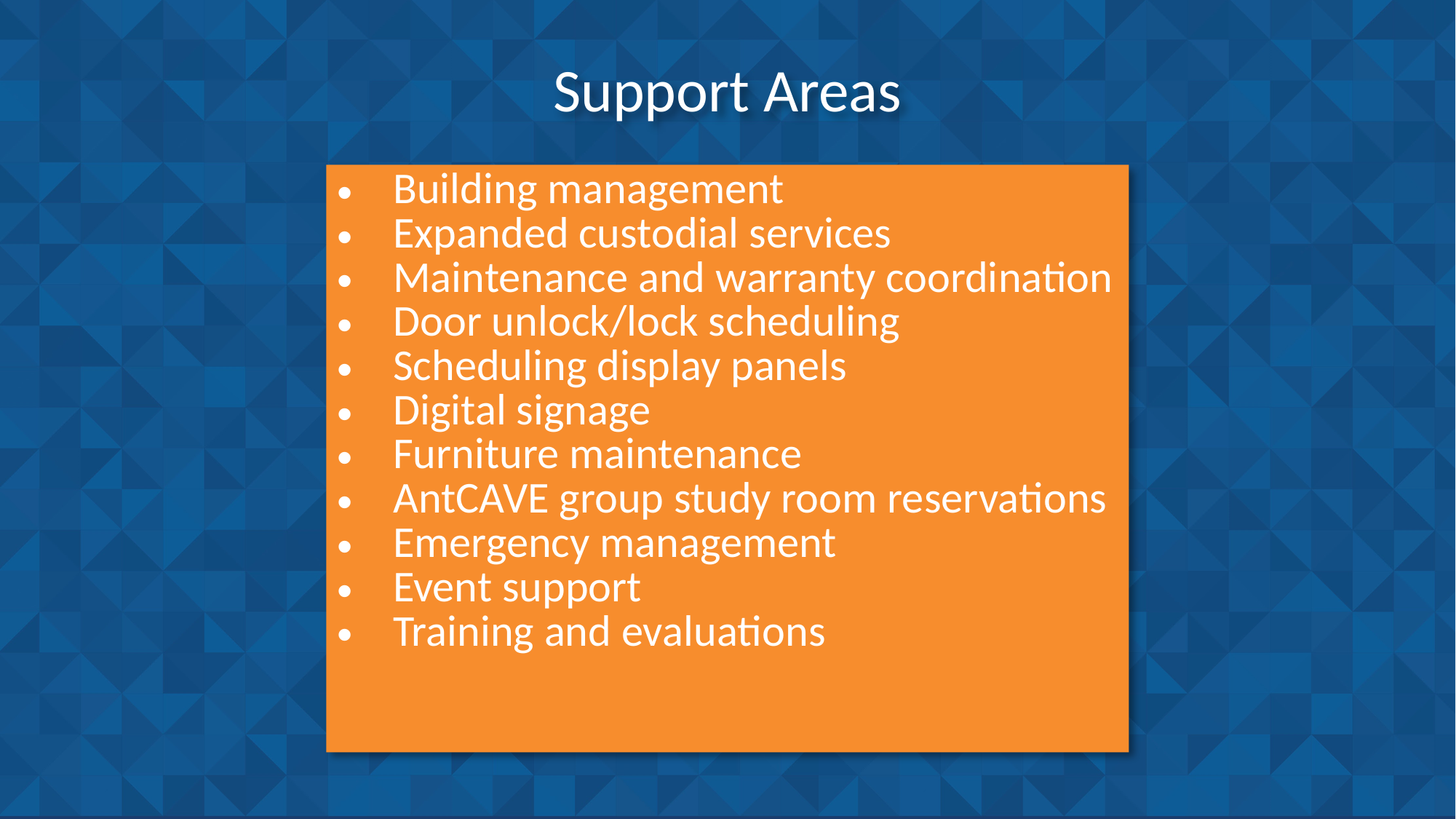

# Support Areas
Building management
Expanded custodial services
Maintenance and warranty coordination
Door unlock/lock scheduling
Scheduling display panels
Digital signage
Furniture maintenance
AntCAVE group study room reservations
Emergency management
Event support
Training and evaluations